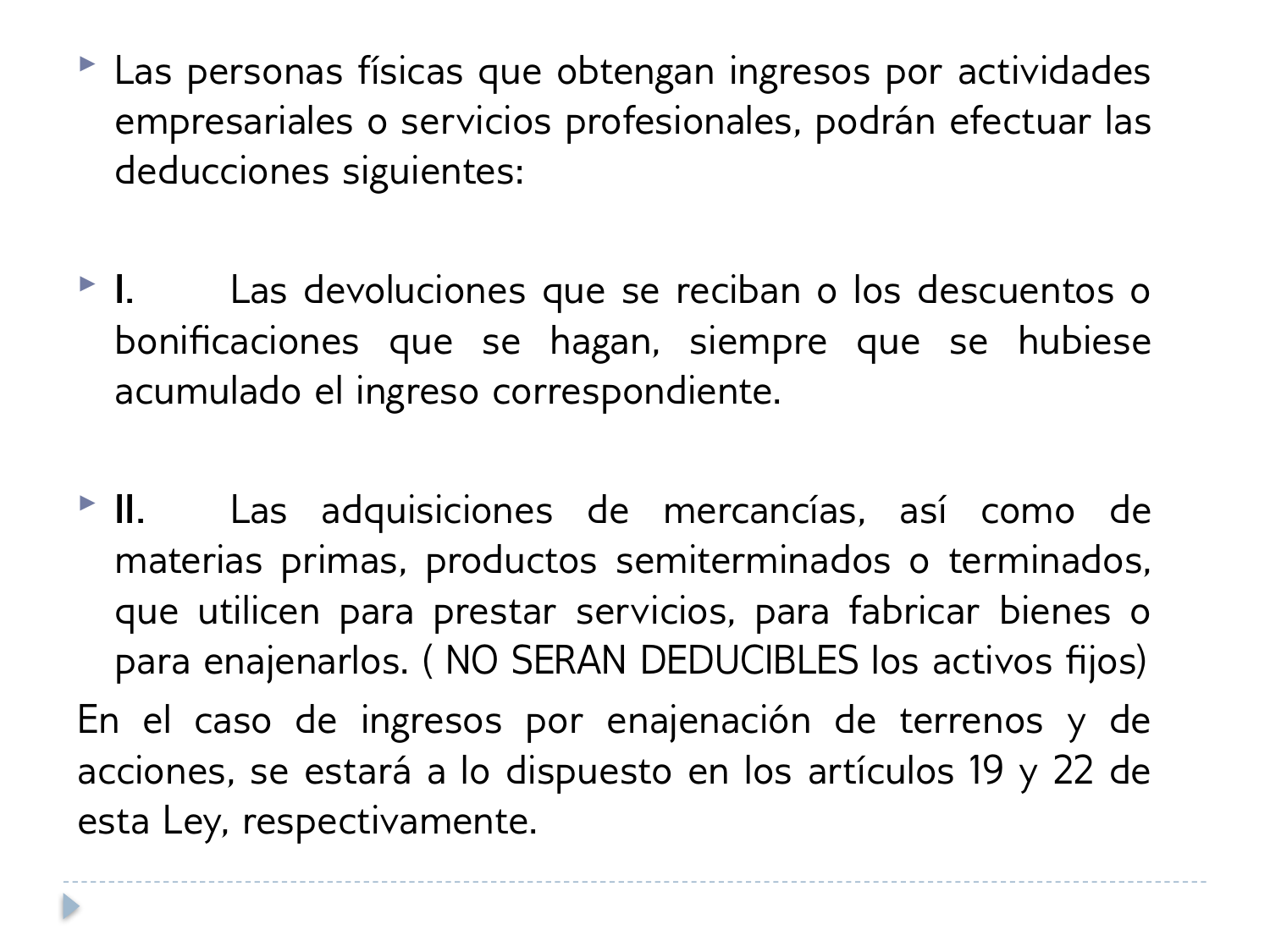

Las personas físicas que obtengan ingresos por actividades empresariales o servicios profesionales, podrán efectuar las deducciones siguientes:

I.	Las devoluciones que se reciban o los descuentos o bonificaciones que se hagan, siempre que se hubiese acumulado el ingreso correspondiente.

II.	Las adquisiciones de mercancías, así como de materias primas, productos semiterminados o terminados, que utilicen para prestar servicios, para fabricar bienes o para enajenarlos. ( NO SERAN DEDUCIBLES los activos fijos)
En el caso de ingresos por enajenación de terrenos y de acciones, se estará a lo dispuesto en los artículos 19 y 22 de esta Ley, respectivamente.